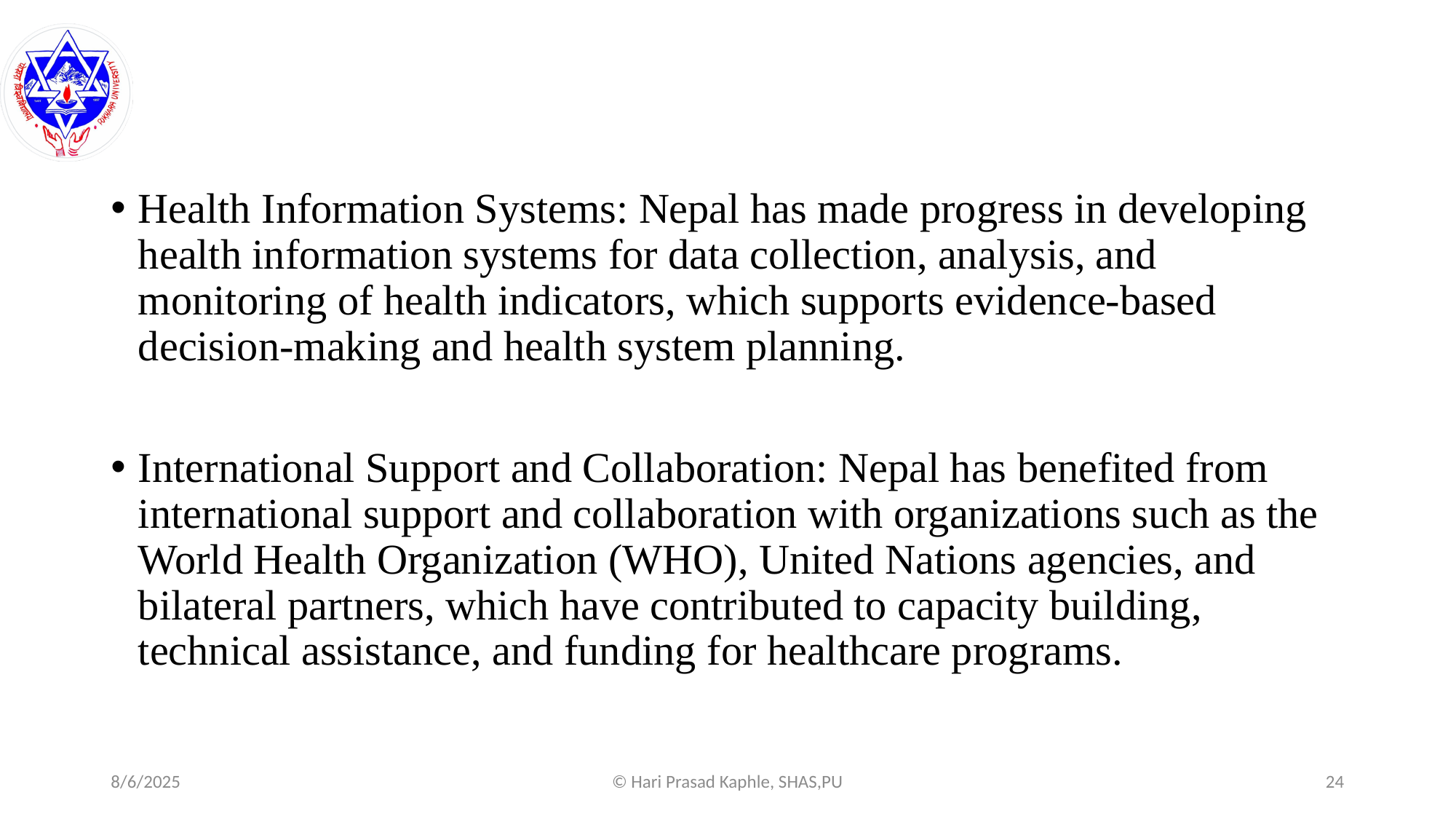

#
Health Information Systems: Nepal has made progress in developing health information systems for data collection, analysis, and monitoring of health indicators, which supports evidence-based decision-making and health system planning.

International Support and Collaboration: Nepal has benefited from international support and collaboration with organizations such as the World Health Organization (WHO), United Nations agencies, and bilateral partners, which have contributed to capacity building, technical assistance, and funding for healthcare programs.

8/6/2025
© Hari Prasad Kaphle, SHAS,PU
24